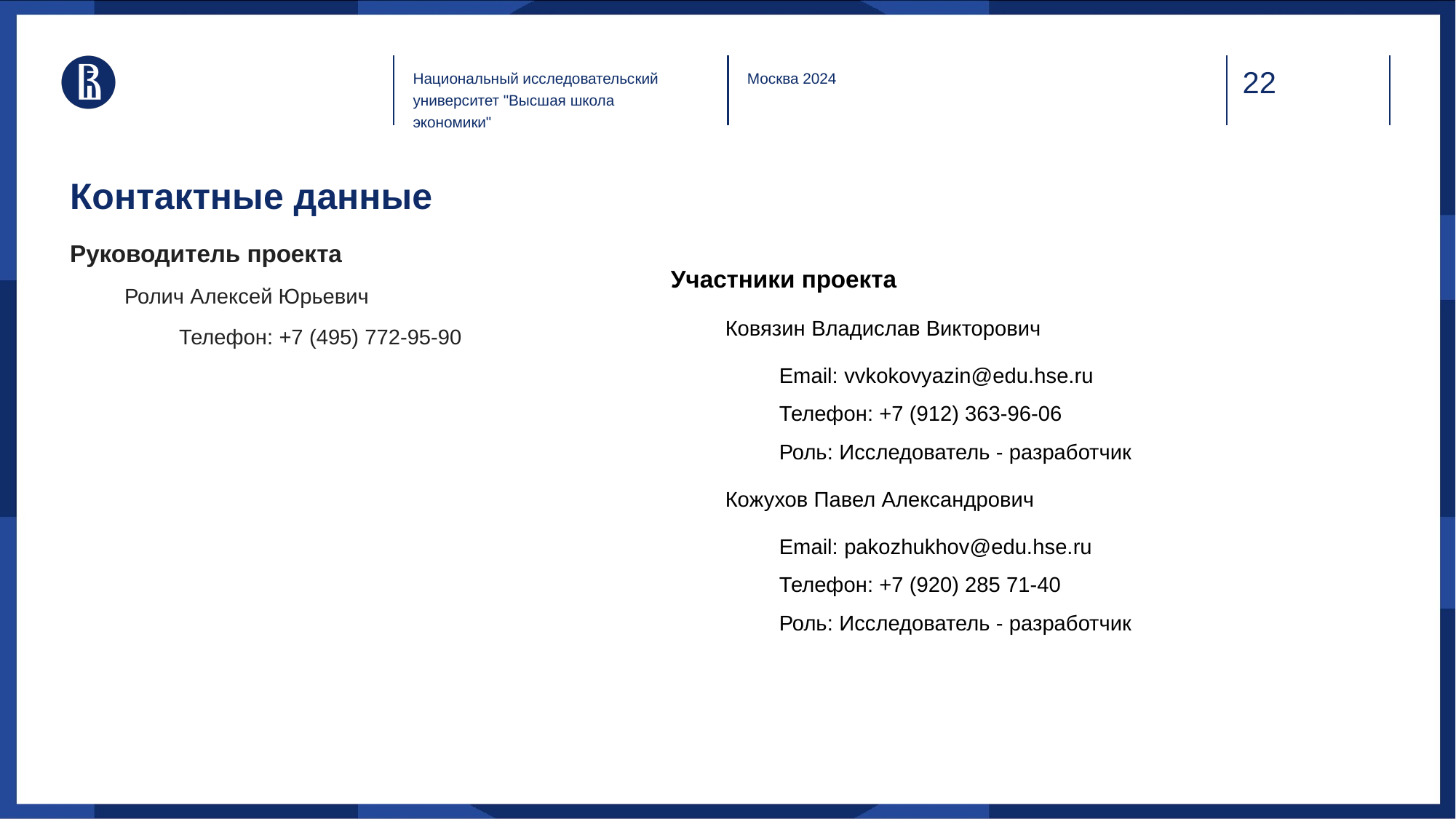

Москва 2024
Национальный исследовательский университет "Высшая школа экономики"

# Контактные данные
Руководитель проекта
Ролич Алексей Юрьевич
Телефон: +7 (495) 772-95-90

Участники проекта
Ковязин Владислав Викторович
Email: vvkokovyazin@edu.hse.ru
Телефон: +7 (912) 363-96-06
Роль: Исследователь - разработчик
Кожухов Павел Александрович
Email: pakozhukhov@edu.hse.ru
Телефон: +7 (920) 285 71-40
Роль: Исследователь - разработчик